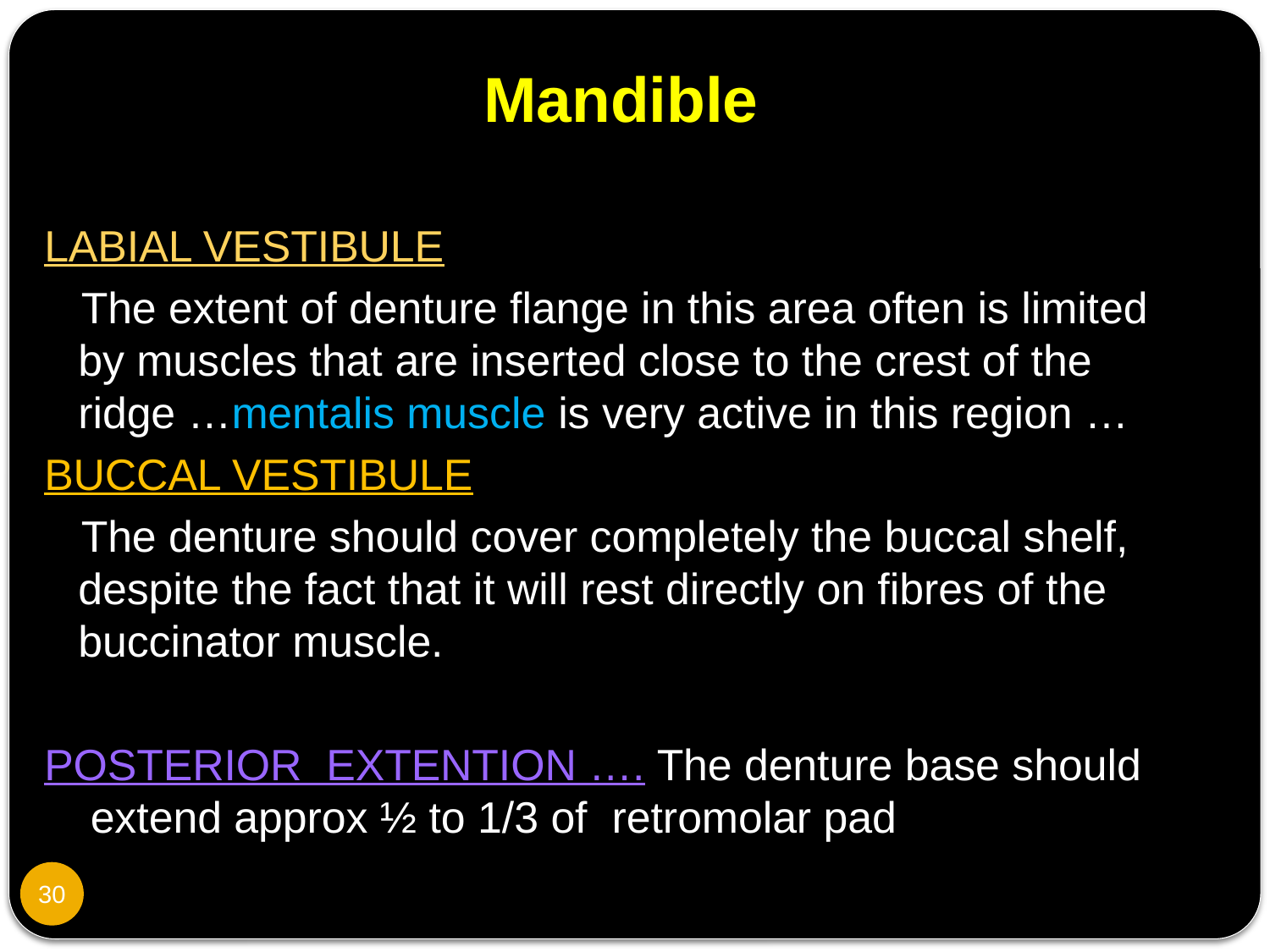

# Mandible
LABIAL VESTIBULE
   The extent of denture flange in this area often is limited by muscles that are inserted close to the crest of the ridge …mentalis muscle is very active in this region …
BUCCAL VESTIBULE
   The denture should cover completely the buccal shelf, despite the fact that it will rest directly on fibres of the buccinator muscle.

POSTERIOR  EXTENTION …. The denture base should  extend approx ½ to 1/3 of  retromolar pad

30